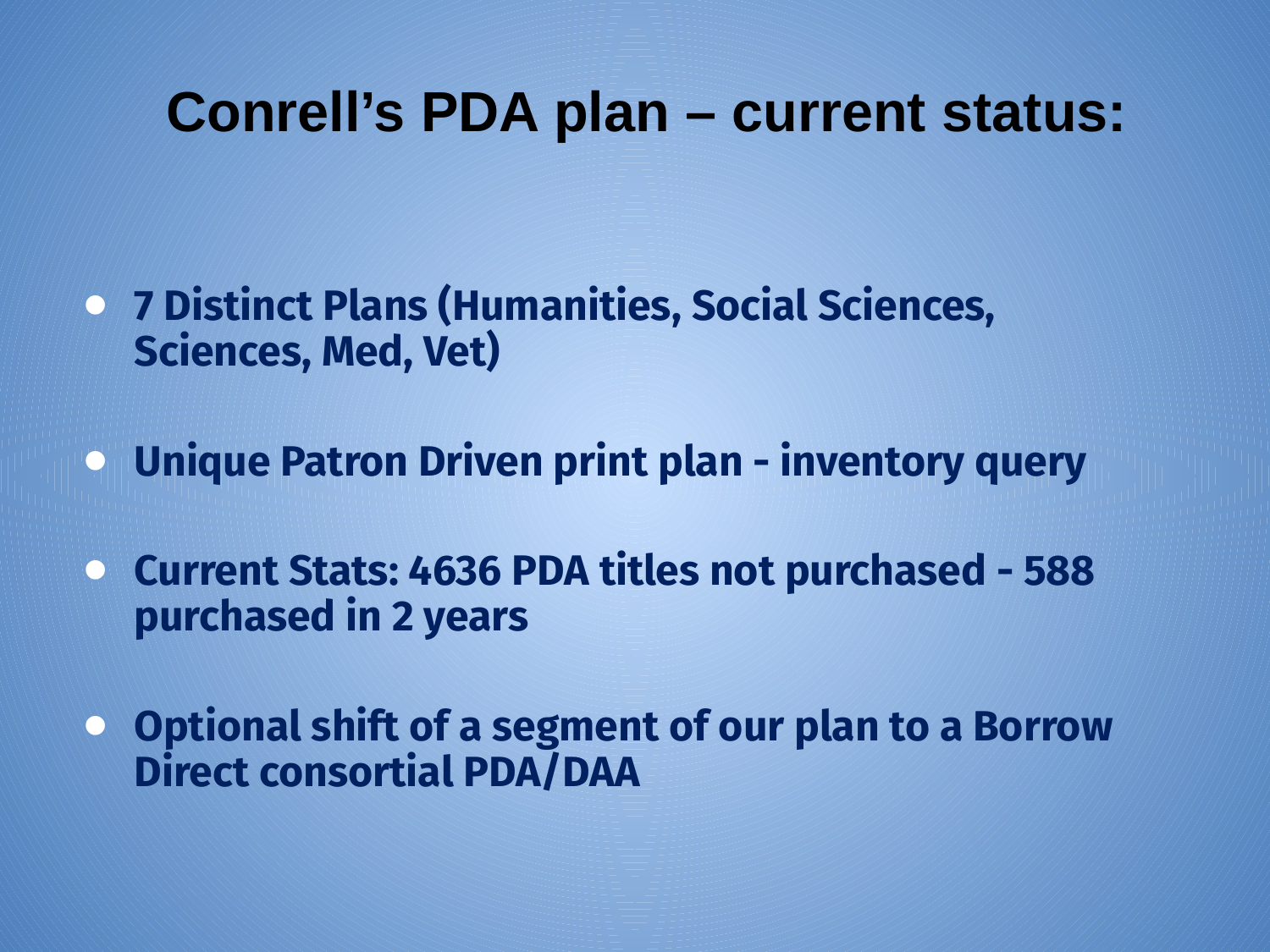

# Conrell’s PDA plan – current status:
7 Distinct Plans (Humanities, Social Sciences, Sciences, Med, Vet)

Unique Patron Driven print plan - inventory query

Current Stats: 4636 PDA titles not purchased - 588 purchased in 2 years

Optional shift of a segment of our plan to a Borrow Direct consortial PDA/DAA